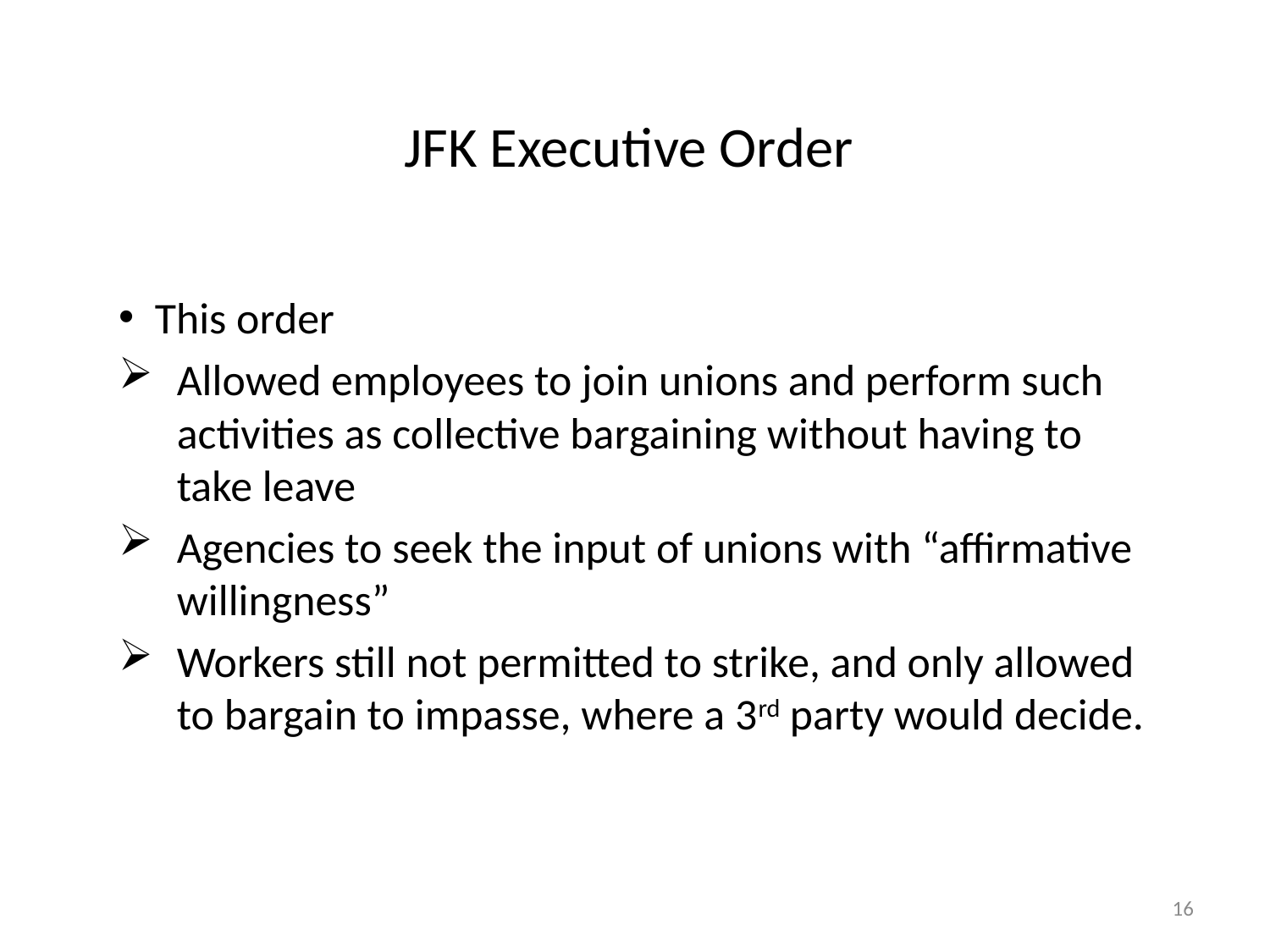

# JFK Executive Order

This order
Allowed employees to join unions and perform such activities as collective bargaining without having to take leave
Agencies to seek the input of unions with “affirmative willingness”
Workers still not permitted to strike, and only allowed to bargain to impasse, where a 3rd party would decide.
16